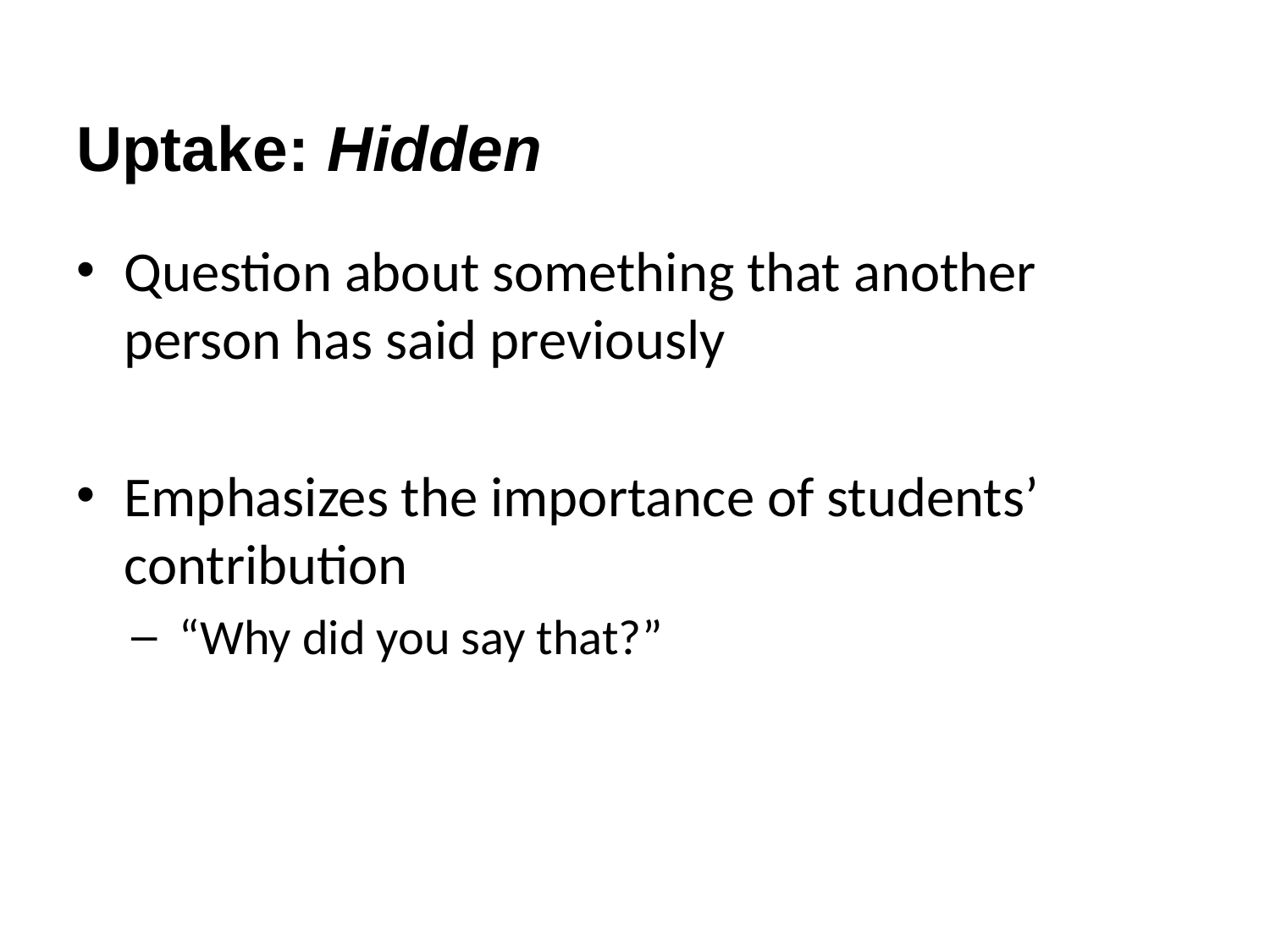

# Uptake: Hidden
Question about something that another person has said previously

Emphasizes the importance of students’ contribution
“Why did you say that?”